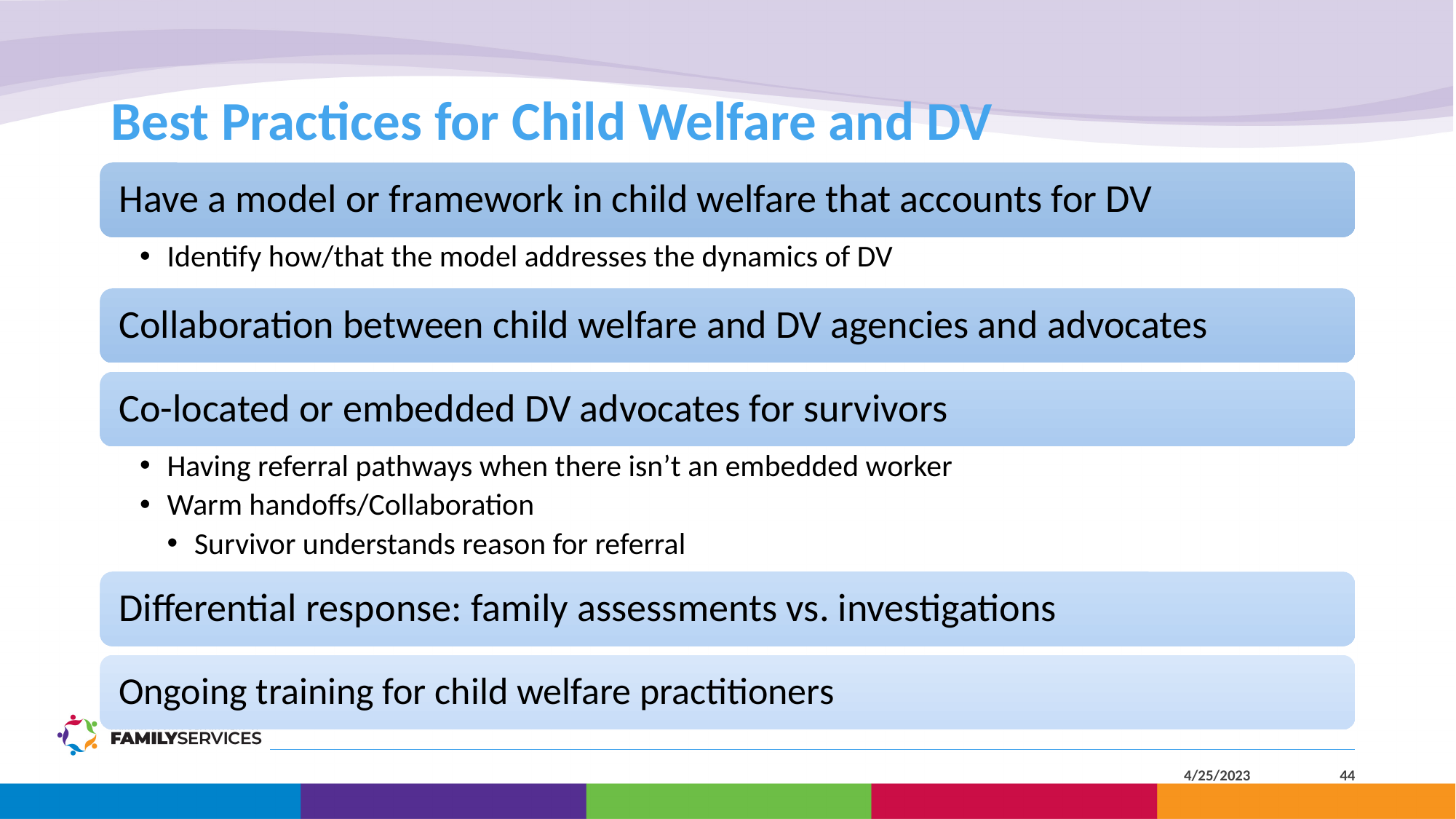

# Best Practices for Child Welfare and DV
Have a model or framework in child welfare that accounts for DV
Identify how/that the model addresses the dynamics of DV
Collaboration between child welfare and DV agencies and advocates
Co-located or embedded DV advocates for survivors
Having referral pathways when there isn’t an embedded worker
Warm handoffs/Collaboration
Survivor understands reason for referral
Differential response: family assessments vs. investigations
Ongoing training for child welfare practitioners
4/25/2023
44